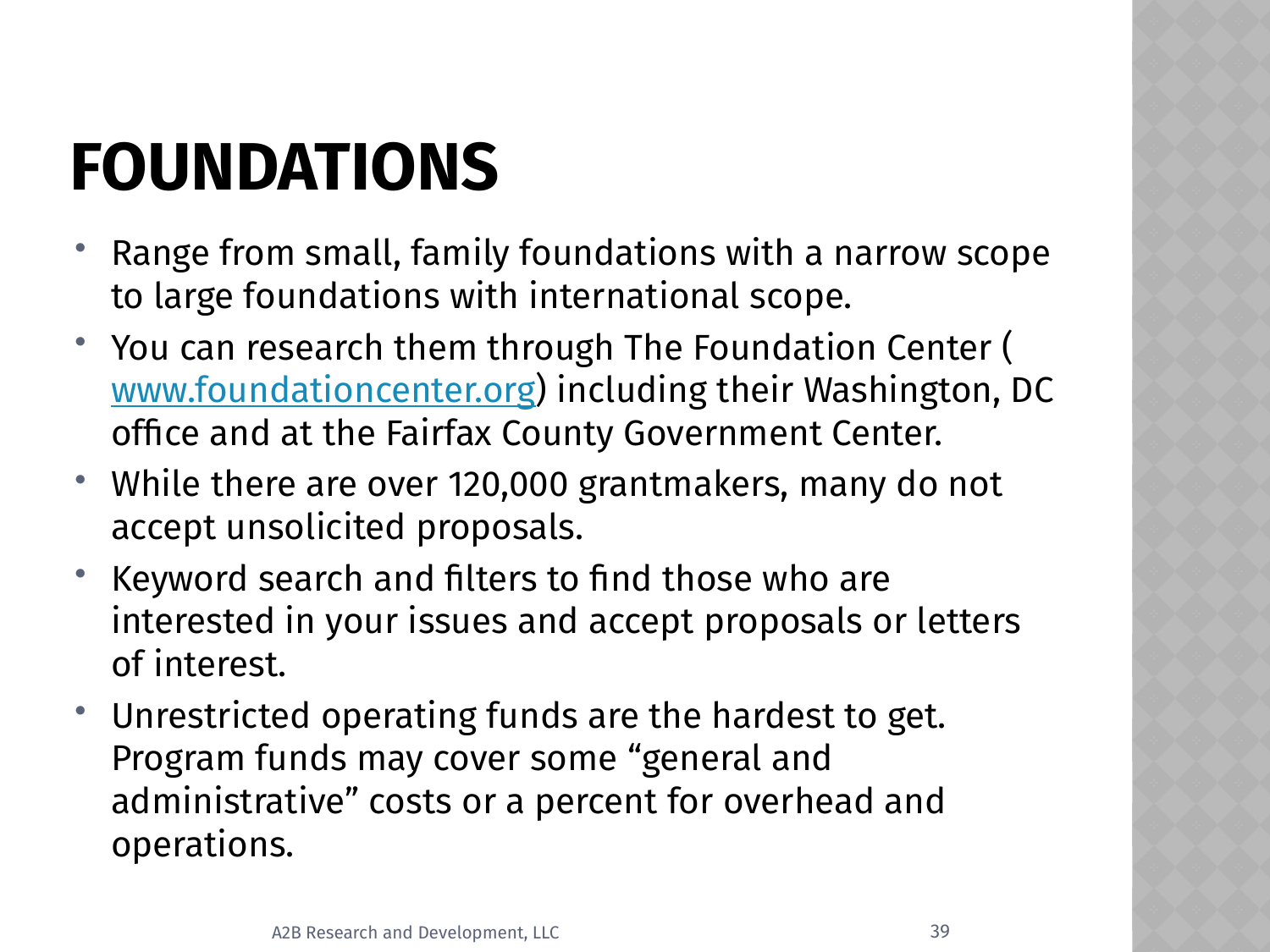

# Foundations
Range from small, family foundations with a narrow scope to large foundations with international scope.
You can research them through The Foundation Center (www.foundationcenter.org) including their Washington, DC office and at the Fairfax County Government Center.
While there are over 120,000 grantmakers, many do not accept unsolicited proposals.
Keyword search and filters to find those who are interested in your issues and accept proposals or letters of interest.
Unrestricted operating funds are the hardest to get. Program funds may cover some “general and administrative” costs or a percent for overhead and operations.

39
A2B Research and Development, LLC